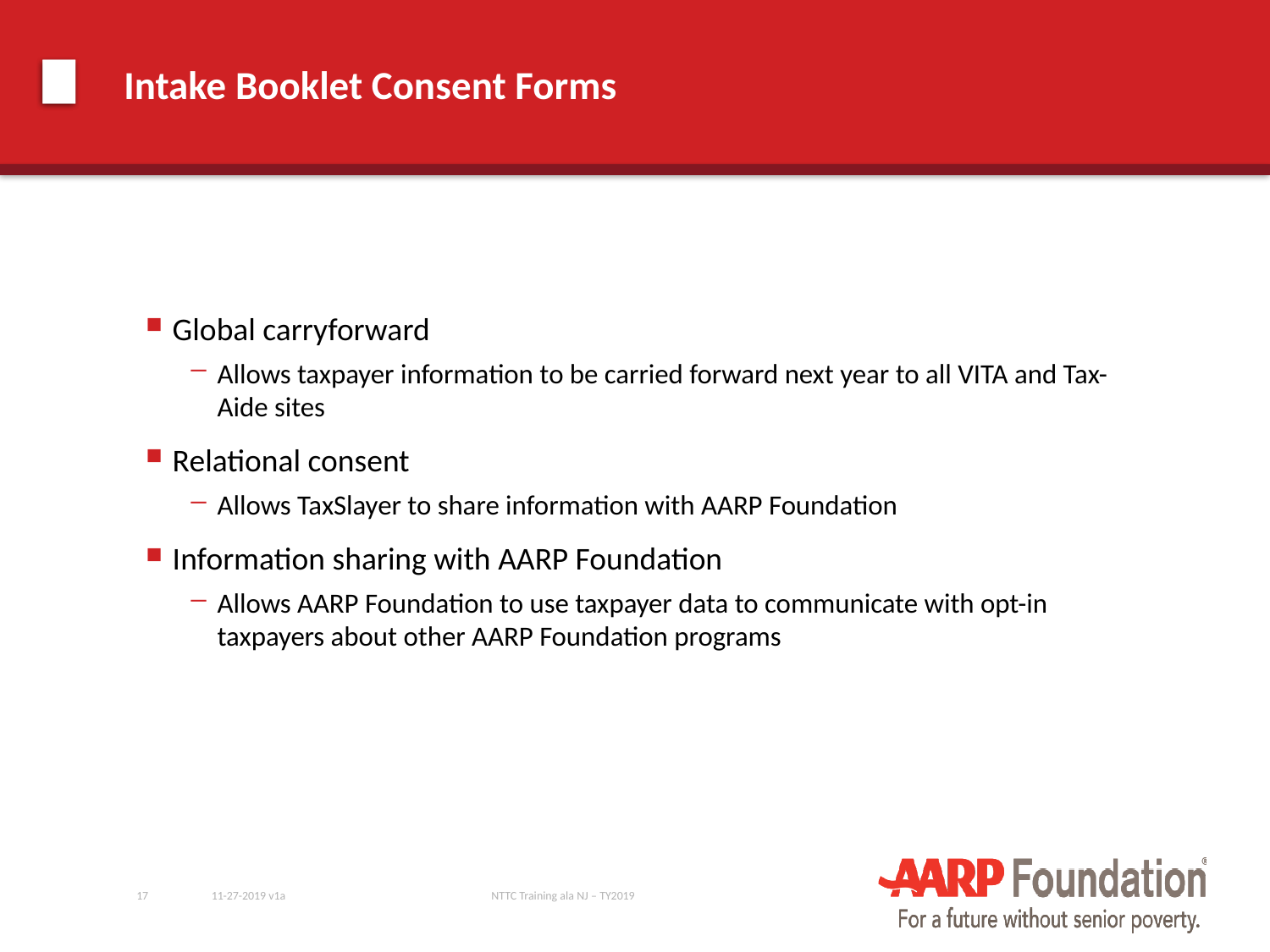

# Intake Booklet Consent Forms
Global carryforward
Allows taxpayer information to be carried forward next year to all VITA and Tax-Aide sites
Relational consent
Allows TaxSlayer to share information with AARP Foundation
Information sharing with AARP Foundation
Allows AARP Foundation to use taxpayer data to communicate with opt-in taxpayers about other AARP Foundation programs
17
11-27-2019 v1a
NTTC Training ala NJ – TY2019